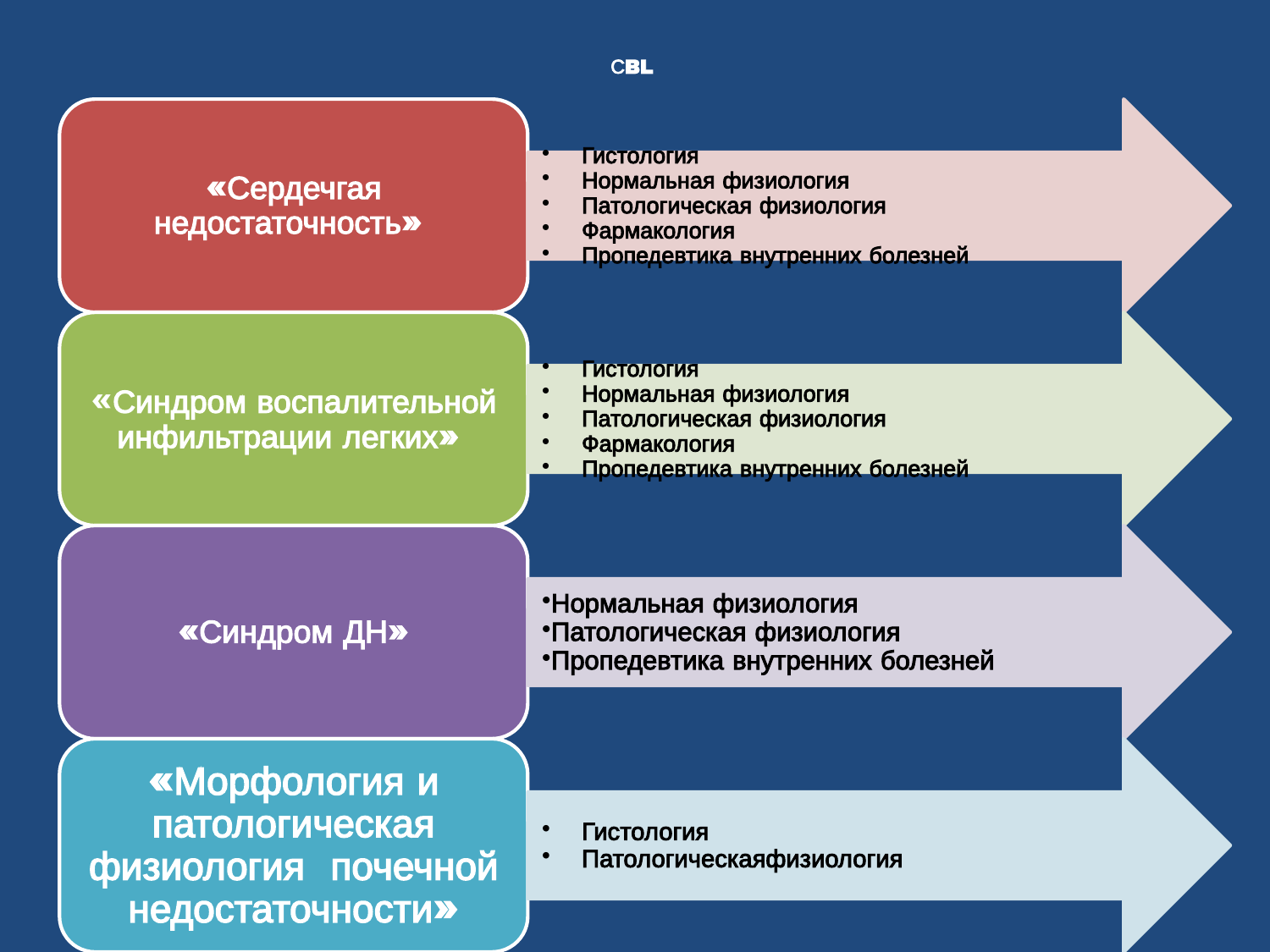

# СBL
«Сердечгая недостаточность»
Гистология
«Морфология и патологическая физиология  почечной недостаточности»
Гистология
«Синдром воспалительной инфильтрации легких»
Гистология
Нормальная физиология
Пропедевтика внутренних болезней
Патологическая физиология
«Синдром ДН»
Фармакология
Патологическая физиология
Фармакология
Пропедевтика внутренних болезней
Патологическая физиология
Пропедевтика внутренних болезней
Патологическаяфизиология
Нормальная физиология
Нормальная физиология